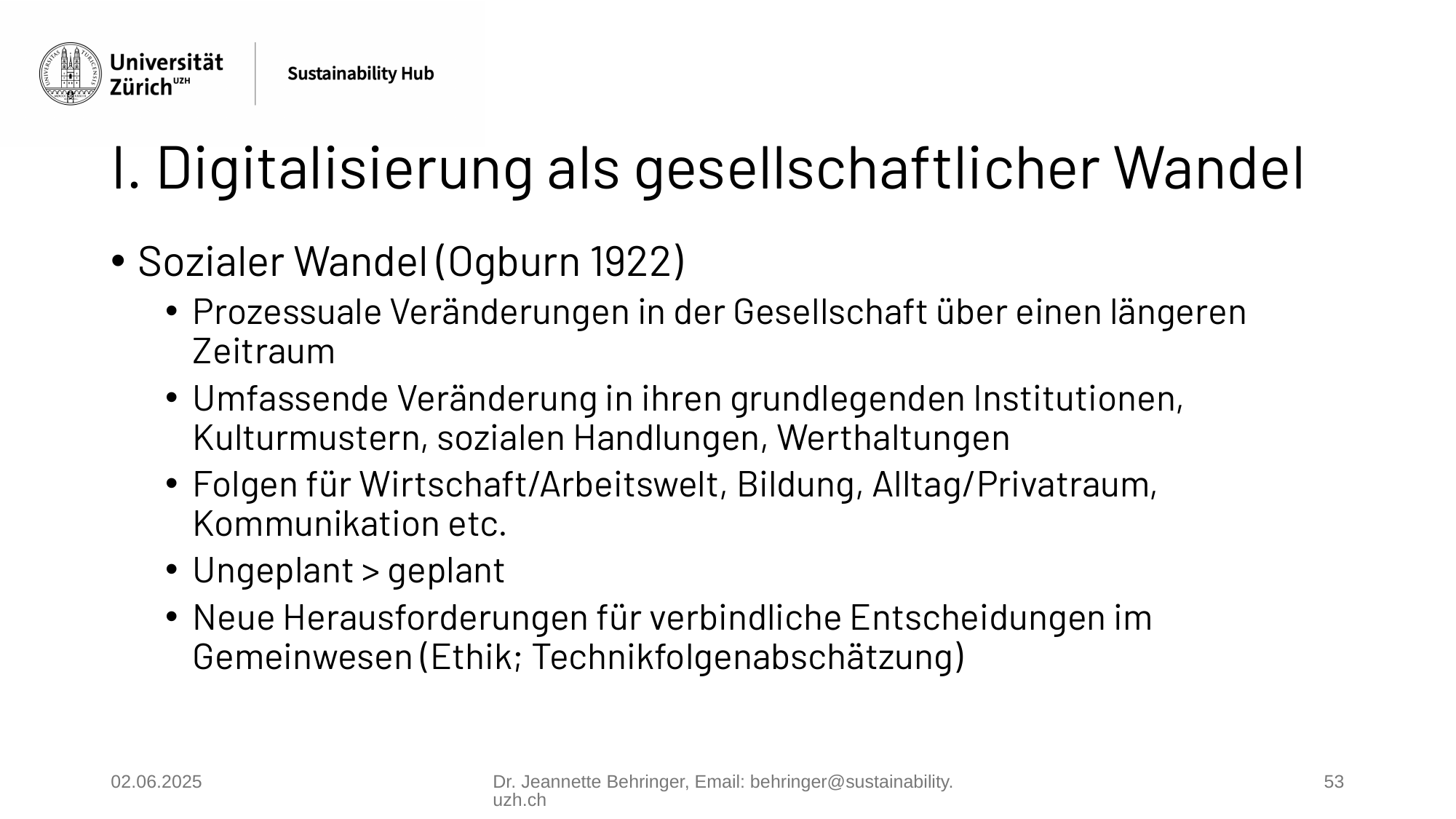

# I. Digitalisierung als gesellschaftlicher Wandel
Sozialer Wandel (Ogburn 1922)
Prozessuale Veränderungen in der Gesellschaft über einen längeren Zeitraum
Umfassende Veränderung in ihren grundlegenden Institutionen, Kulturmustern, sozialen Handlungen, Werthaltungen
Folgen für Wirtschaft/Arbeitswelt, Bildung, Alltag/Privatraum, Kommunikation etc.
Ungeplant > geplant
Neue Herausforderungen für verbindliche Entscheidungen im Gemeinwesen (Ethik; Technikfolgenabschätzung)

02.06.2025
Dr. Jeannette Behringer, Email: behringer@sustainability.uzh.ch
53